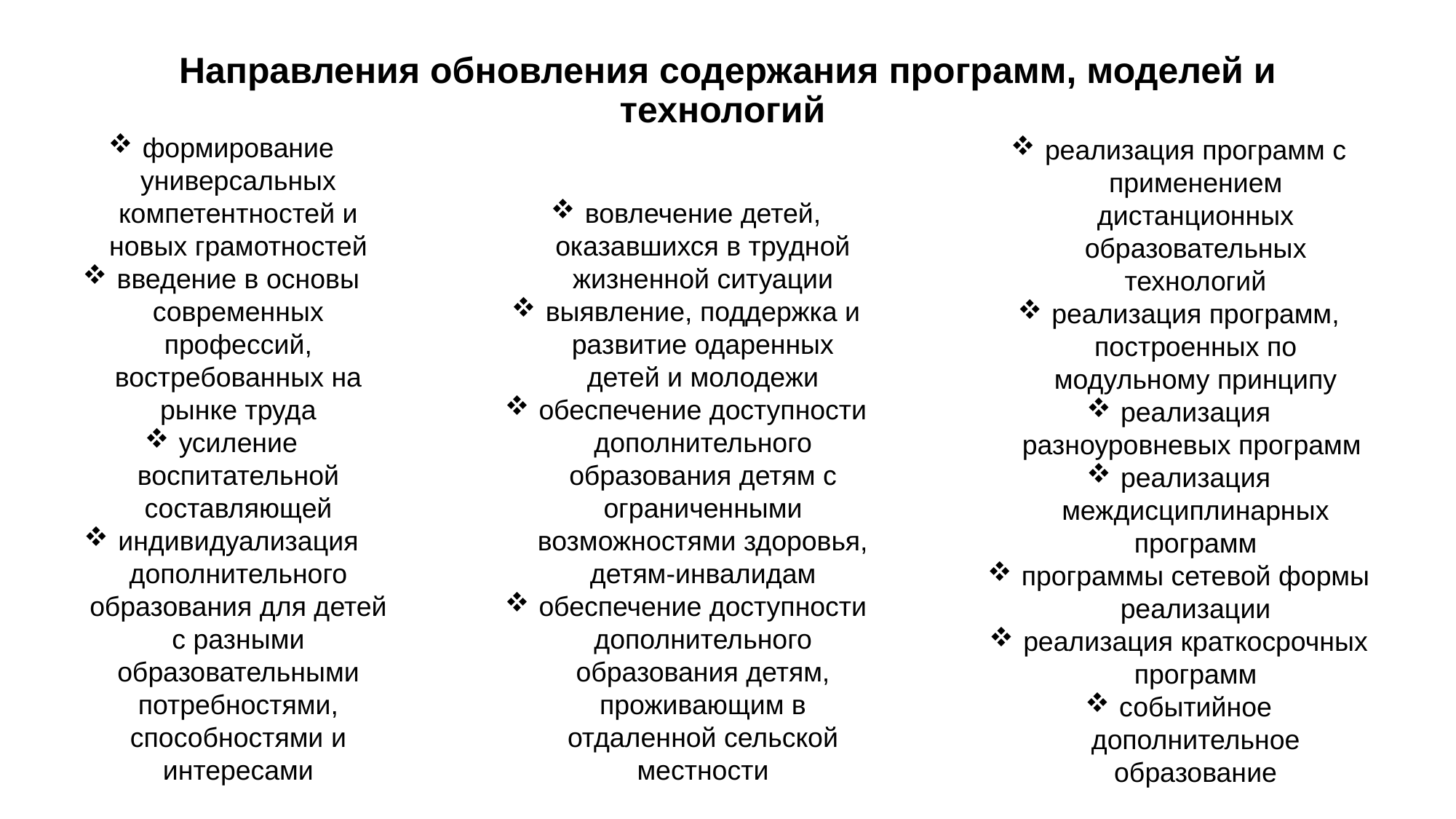

# Направления обновления содержания программ, моделей и технологий
формирование универсальных компетентностей и новых грамотностей
введение в основы современных профессий, востребованных на рынке труда
усиление воспитательной составляющей
индивидуализация дополнительного образования для детей с разными образовательными потребностями, способностями и интересами
реализация программ с применением дистанционных образовательных технологий
реализация программ, построенных по модульному принципу
реализация разноуровневых программ
реализация междисциплинарных программ
программы сетевой формы реализации
реализация краткосрочных программ
событийное дополнительное образование
вовлечение детей, оказавшихся в трудной жизненной ситуации
выявление, поддержка и развитие одаренных детей и молодежи
обеспечение доступности дополнительного образования детям с ограниченными возможностями здоровья, детям-инвалидам
обеспечение доступности дополнительного образования детям, проживающим в отдаленной сельской местности